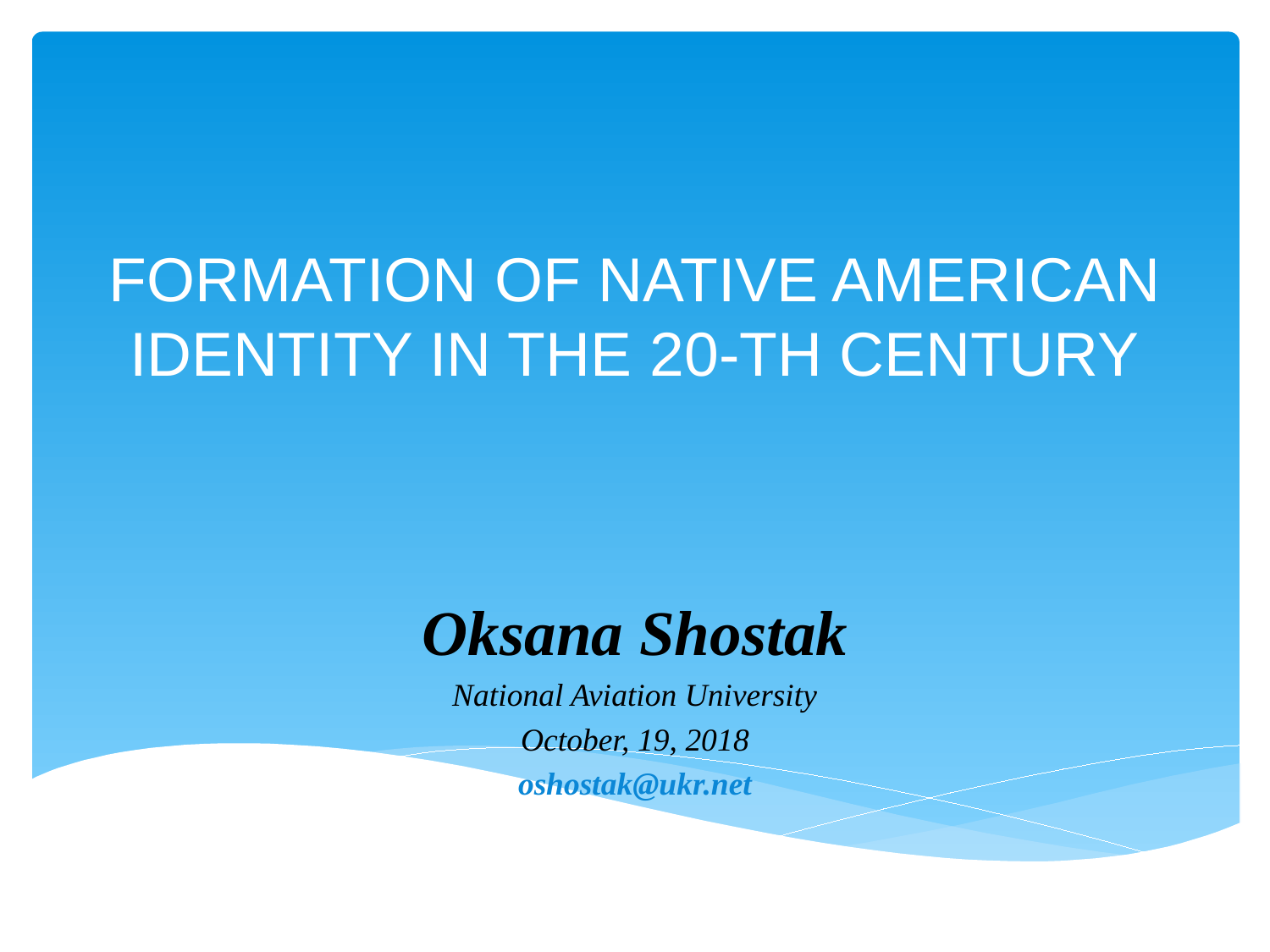

# FORMATION OF NATIVE AMERICAN IDENTITY IN THE 20-TH CENTURY
Oksana Shostak
National Aviation University
October, 19, 2018
oshostak@ukr.net